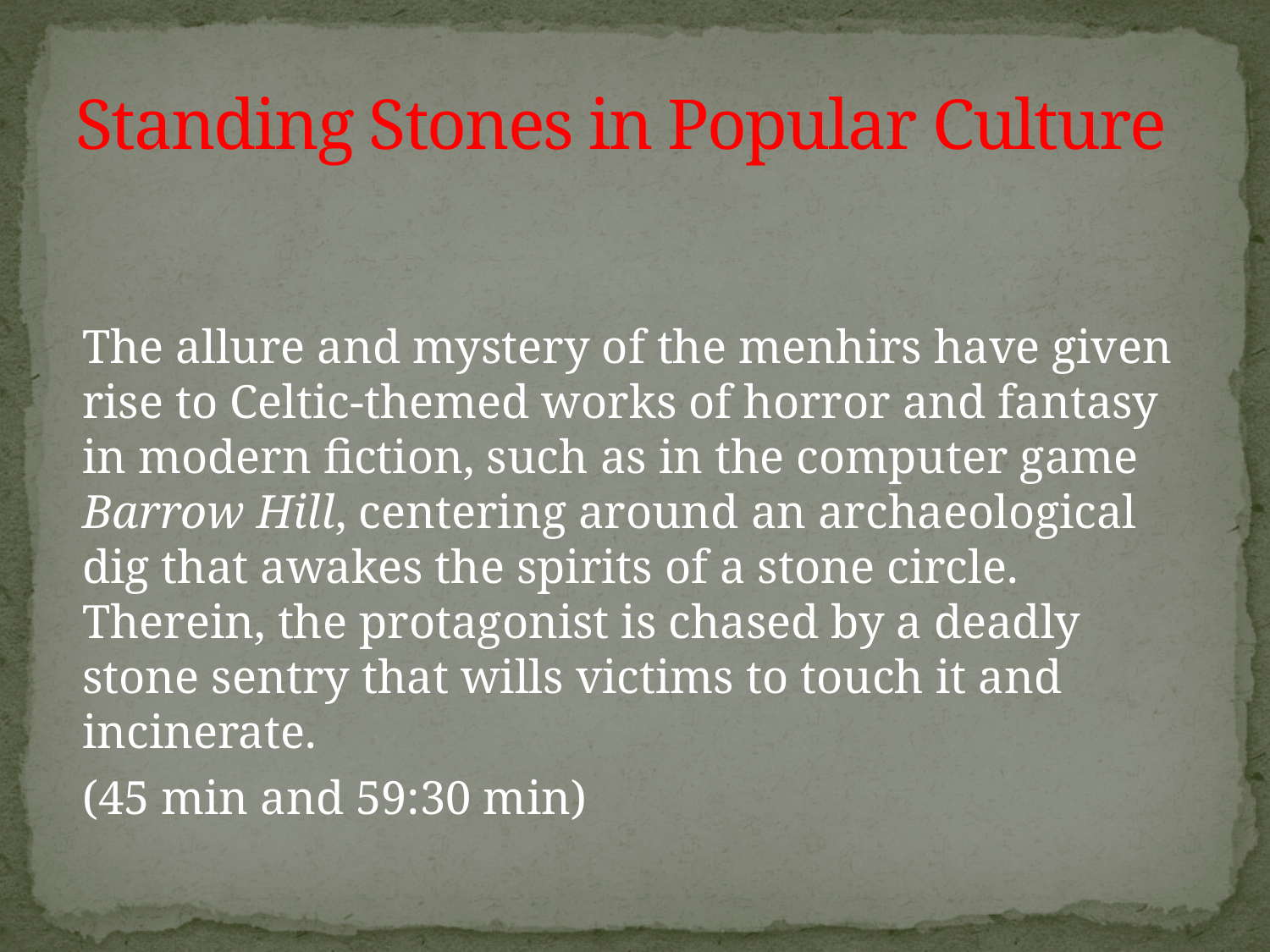

# Standing Stones in Popular Culture

	The allure and mystery of the menhirs have given rise to Celtic-themed works of horror and fantasy in modern fiction, such as in the computer game Barrow Hill, centering around an archaeological dig that awakes the spirits of a stone circle.  Therein, the protagonist is chased by a deadly stone sentry that wills victims to touch it and incinerate.
	(45 min and 59:30 min)